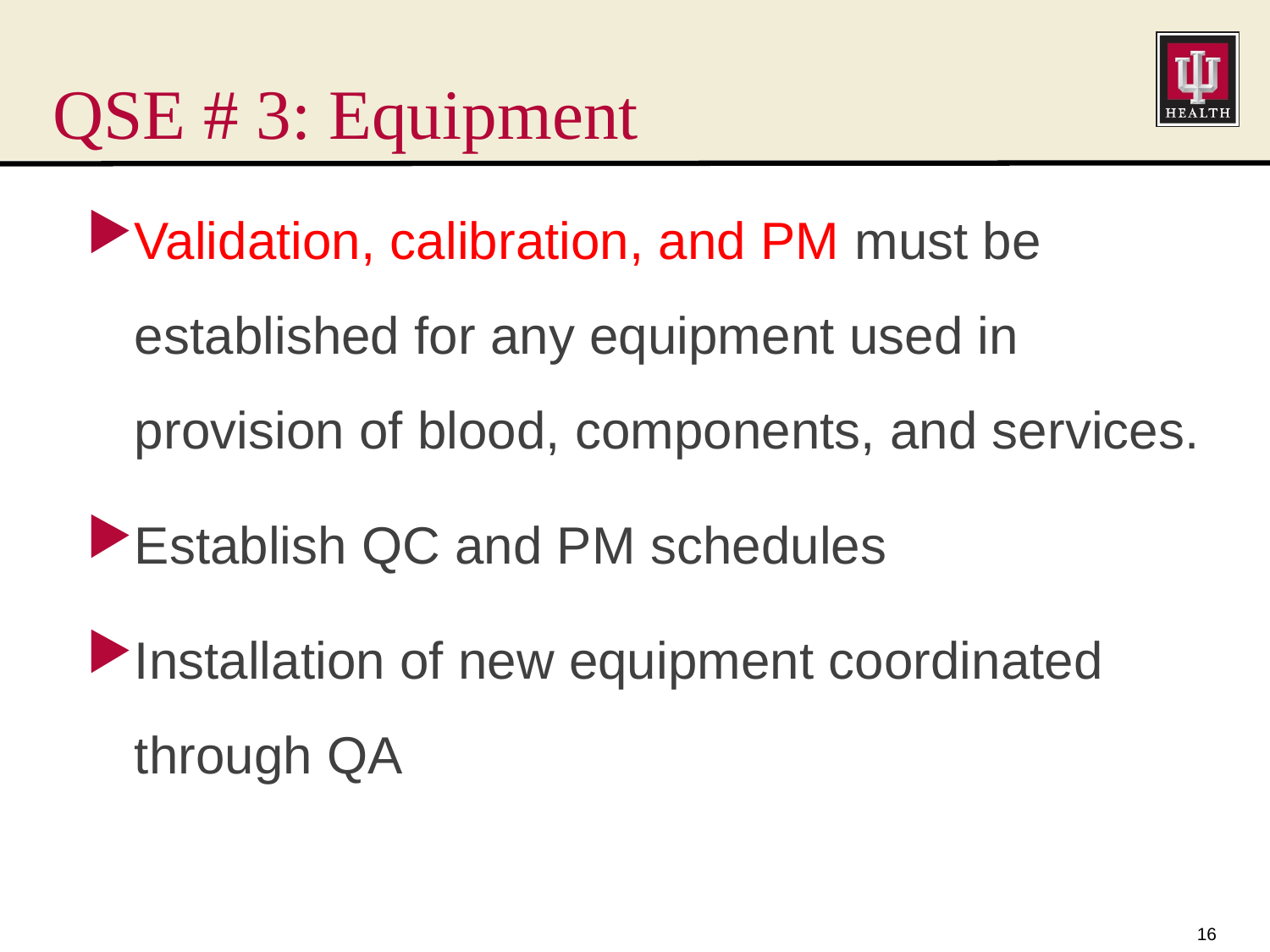

# QSE # 3: Equipment
Validation, calibration, and PM must be established for any equipment used in provision of blood, components, and services.
Establish QC and PM schedules
Installation of new equipment coordinated through QA
16